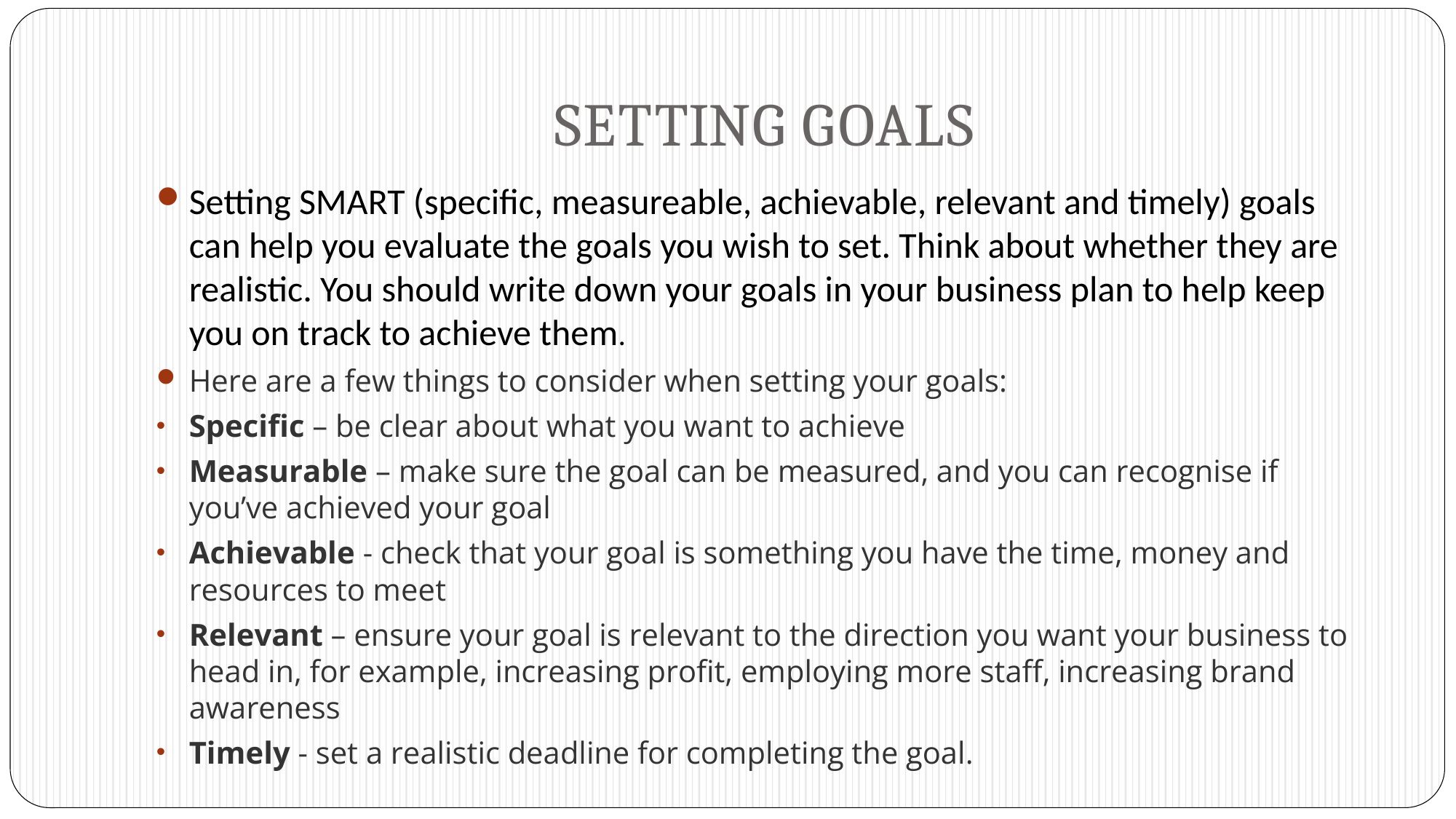

# SETTING GOALS
Setting SMART (specific, measureable, achievable, relevant and timely) goals can help you evaluate the goals you wish to set. Think about whether they are realistic. You should write down your goals in your business plan to help keep you on track to achieve them.
Here are a few things to consider when setting your goals:
Specific – be clear about what you want to achieve
Measurable – make sure the goal can be measured, and you can recognise if you’ve achieved your goal
Achievable - check that your goal is something you have the time, money and resources to meet
Relevant – ensure your goal is relevant to the direction you want your business to head in, for example, increasing profit, employing more staff, increasing brand awareness
Timely - set a realistic deadline for completing the goal.